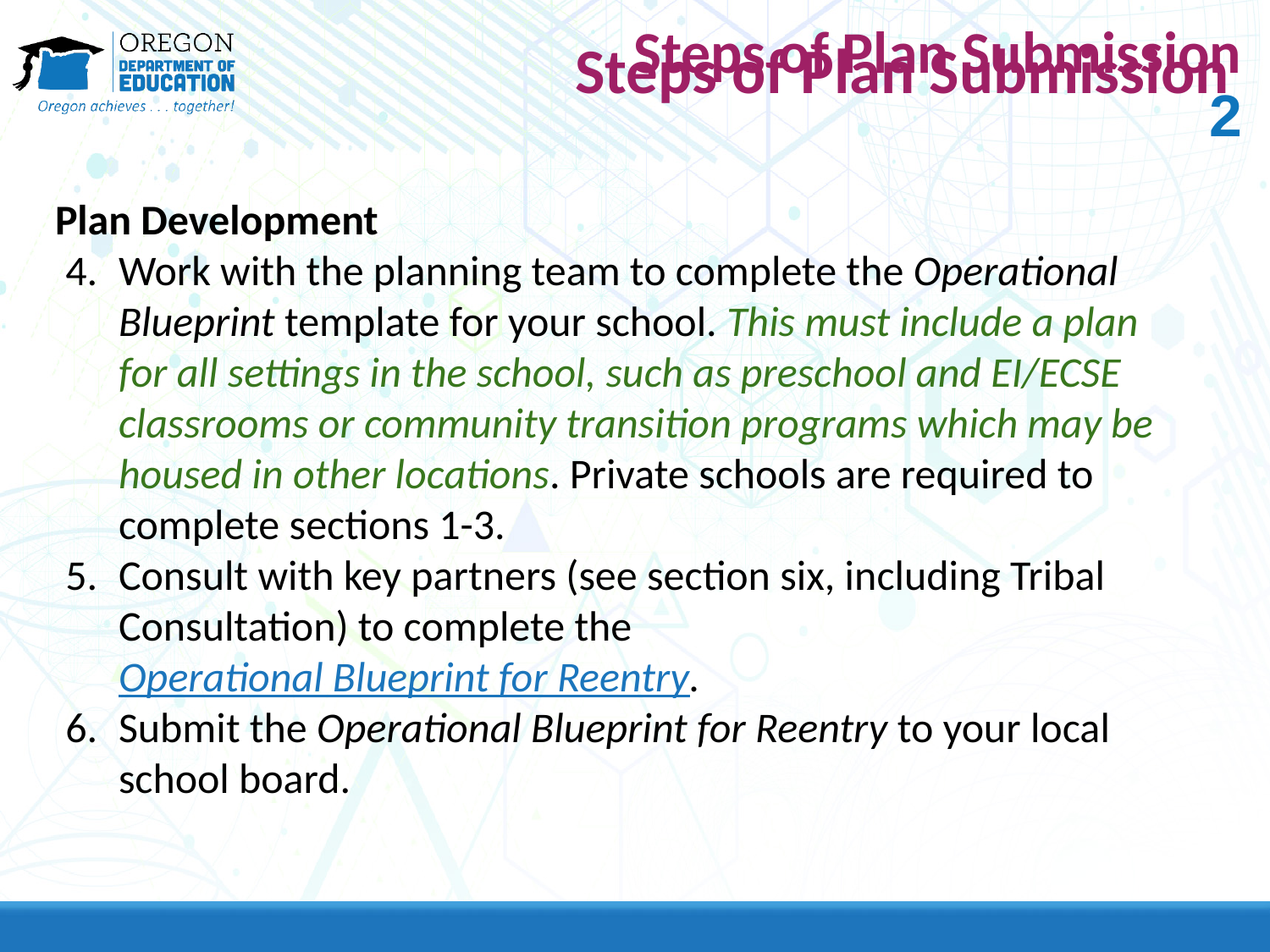

# Steps of Plan Submission 2
Steps of Plan Submission
Plan Development
Work with the planning team to complete the Operational Blueprint template for your school. This must include a plan for all settings in the school, such as preschool and EI/ECSE classrooms or community transition programs which may be housed in other locations. Private schools are required to complete sections 1-3.
Consult with key partners (see section six, including Tribal Consultation) to complete the Operational Blueprint for Reentry.
Submit the Operational Blueprint for Reentry to your local school board.